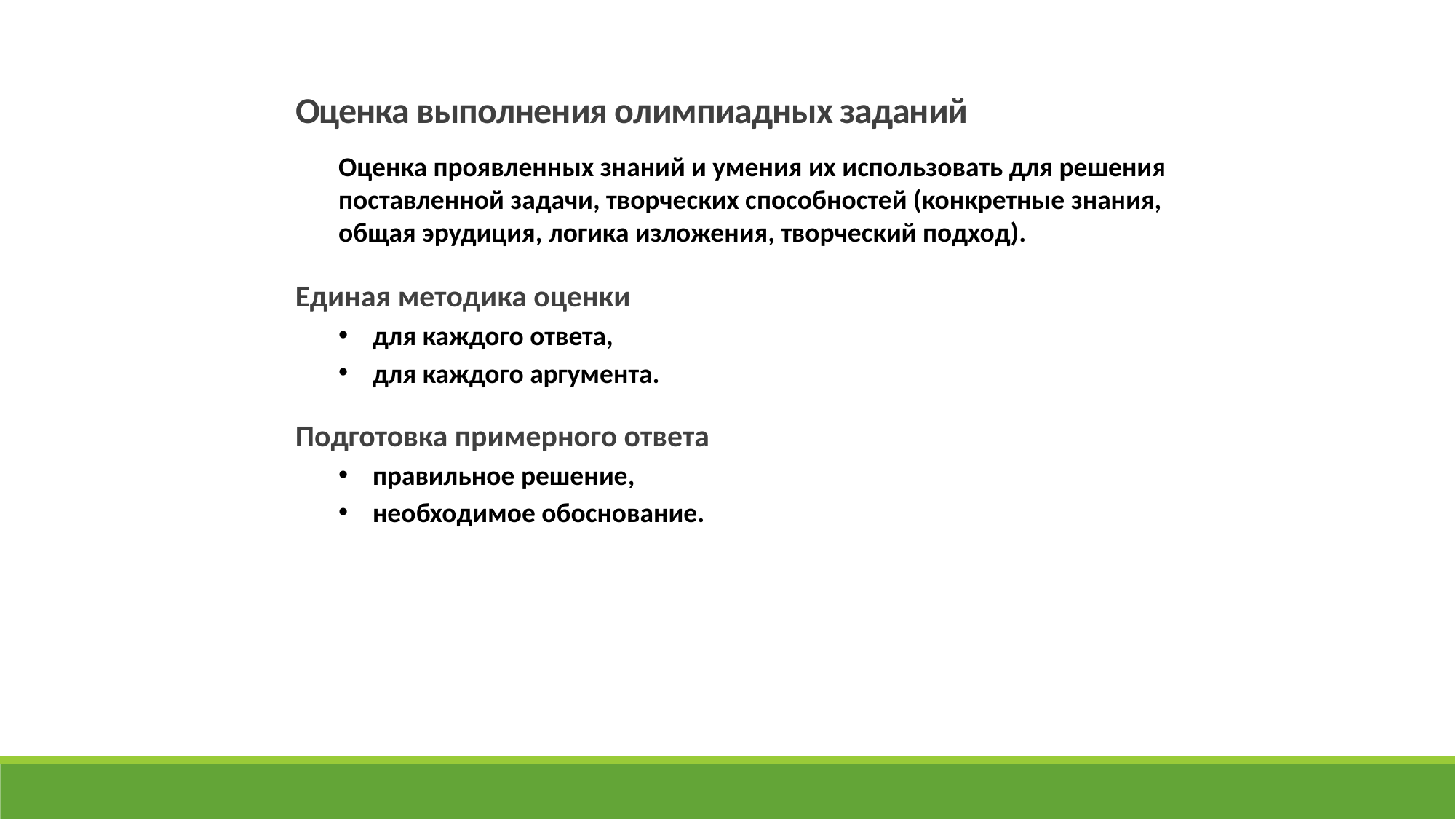

Оценка выполнения олимпиадных заданий
Оценка проявленных знаний и умения их использовать для решения поставленной задачи, творческих способностей (конкретные знания, общая эрудиция, логика изложения, творческий подход).
Единая методика оценки
для каждого ответа,
для каждого аргумента.
Подготовка примерного ответа
правильное решение,
необходимое обоснование.